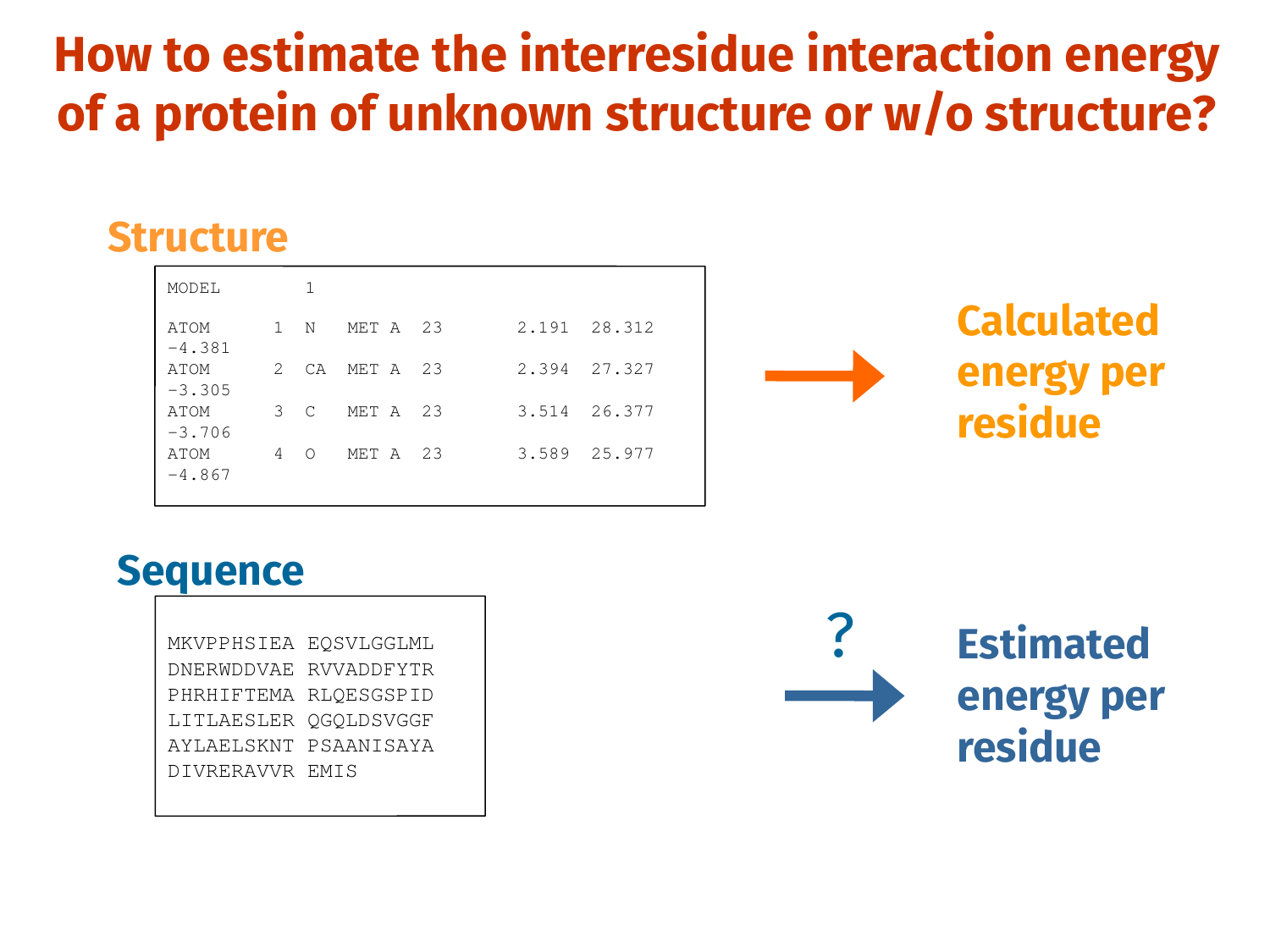

How to estimate the interresidue interaction energy of a protein of unknown structure or w/o structure?

Structure

MODEL        1
ATOM      1  N   MET A  23       2.191  28.312  -4.381
ATOM      2  CA  MET A  23       2.394  27.327  -3.305
ATOM      3  C   MET A  23       3.514  26.377  -3.706
ATOM      4  O   MET A  23       3.589  25.977  -4.867
Calculated energy per residue

Sequence

MKVPPHSIEA EQSVLGGLML
DNERWDDVAE RVVADDFYTR
PHRHIFTEMA RLQESGSPID
LITLAESLER QGQLDSVGGF
AYLAELSKNT PSAANISAYA
DIVRERAVVR EMIS
?
Estimated energy per residue